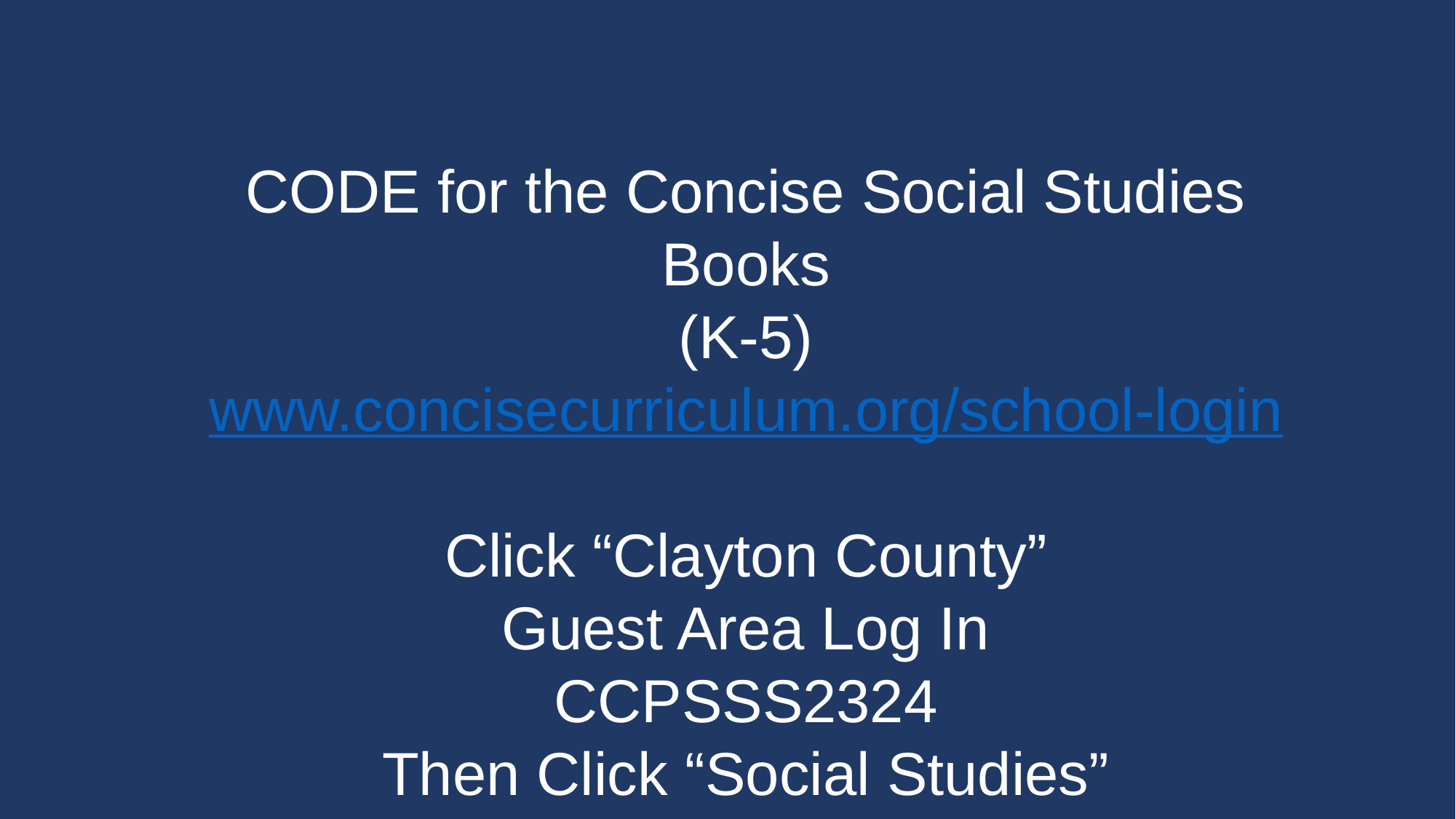

CODE for the Concise Social Studies Books
(K-5)
www.concisecurriculum.org/school-login

Click “Clayton County”
Guest Area Log In
CCPSSS2324
Then Click “Social Studies”